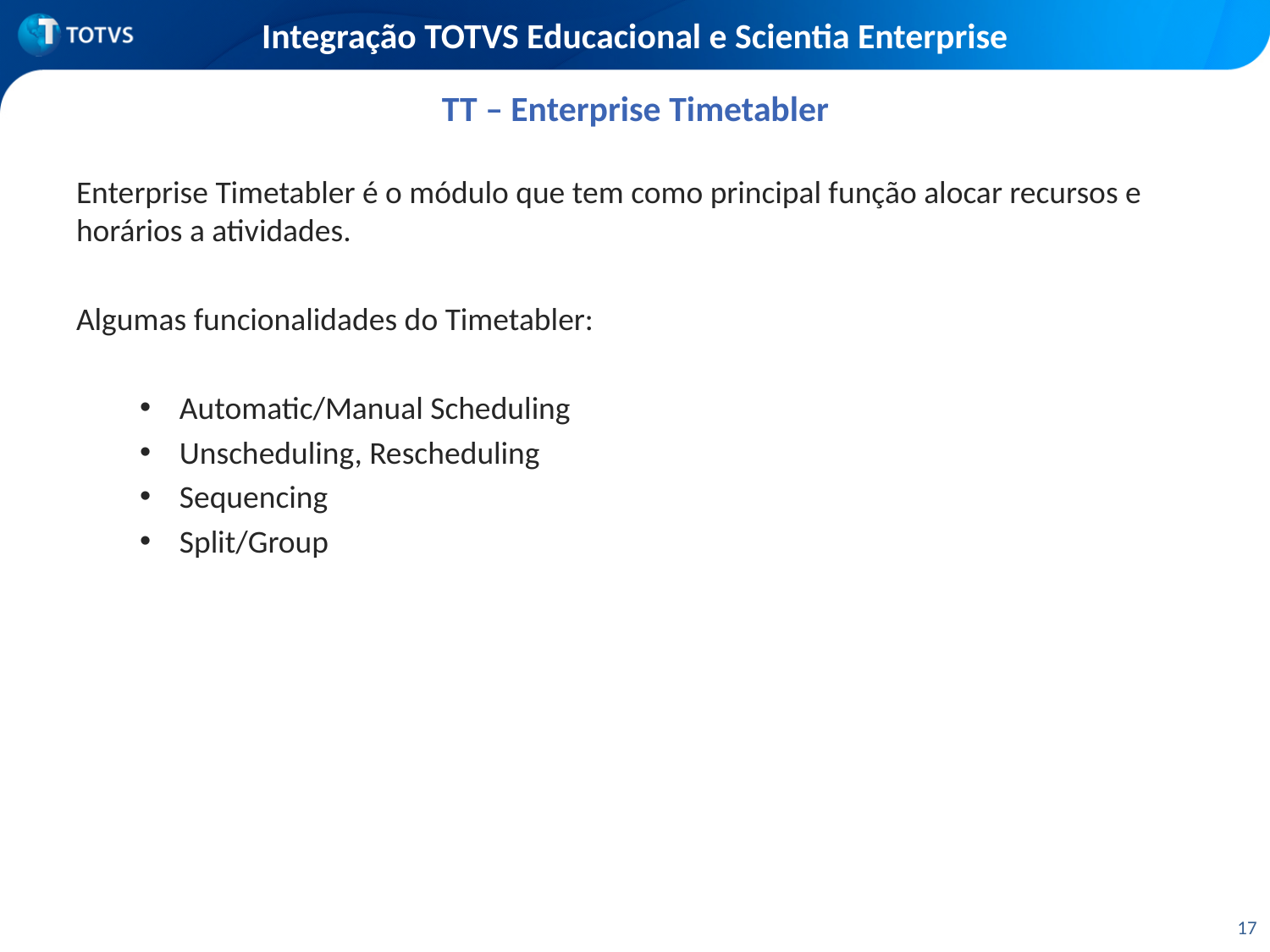

# Integração TOTVS Educacional e Scientia Enterprise
TT – Enterprise Timetabler
Enterprise Timetabler é o módulo que tem como principal função alocar recursos e horários a atividades.

Algumas funcionalidades do Timetabler:

Automatic/Manual Scheduling
Unscheduling, Rescheduling
Sequencing
Split/Group
17